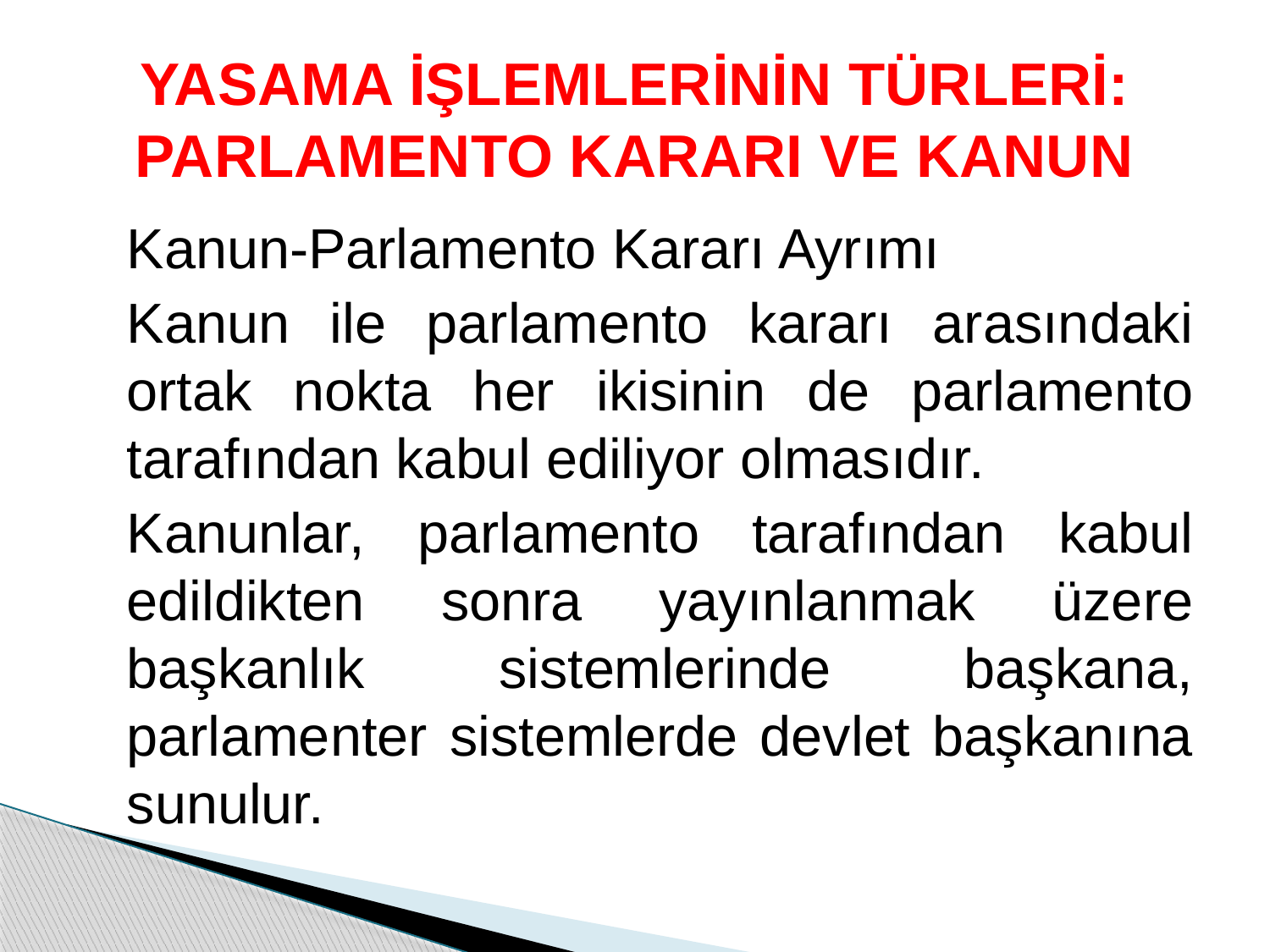

# YASAMA İŞLEMLERİNİN TÜRLERİ: PARLAMENTO KARARI VE KANUN
	Kanun-Parlamento Kararı Ayrımı
	Kanun ile parlamento kararı arasındaki ortak nokta her ikisinin de parlamento tarafından kabul ediliyor olmasıdır.
	Kanunlar, parlamento tarafından kabul edildikten sonra yayınlanmak üzere başkanlık sistemlerinde başkana, parlamenter sistemlerde devlet başkanına sunulur.